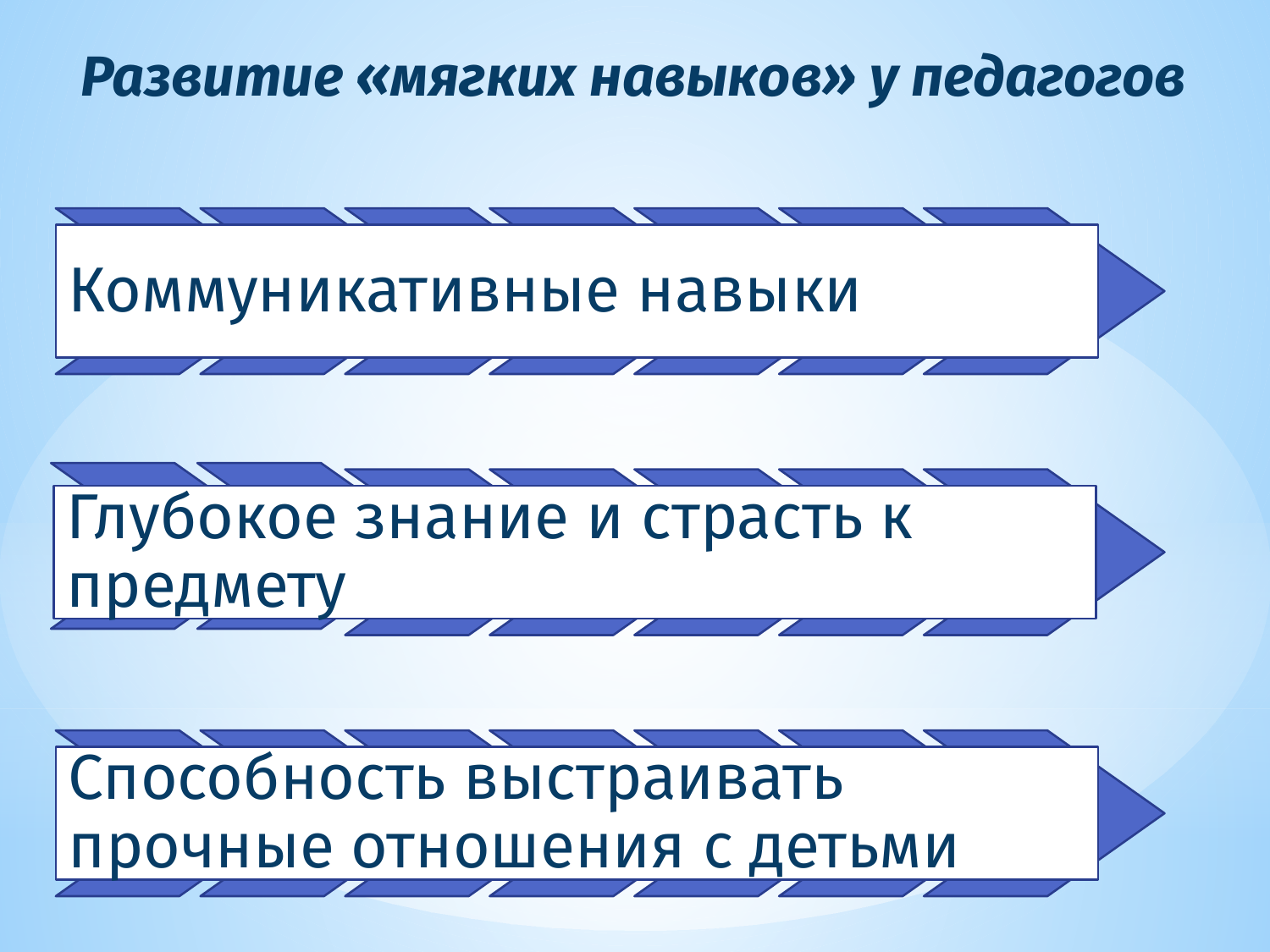

Развитие «мягких навыков» у педагогов

Коммуникативные навыки

Глубокое знание и страсть к предмету

Способность выстраивать прочные отношения с детьми